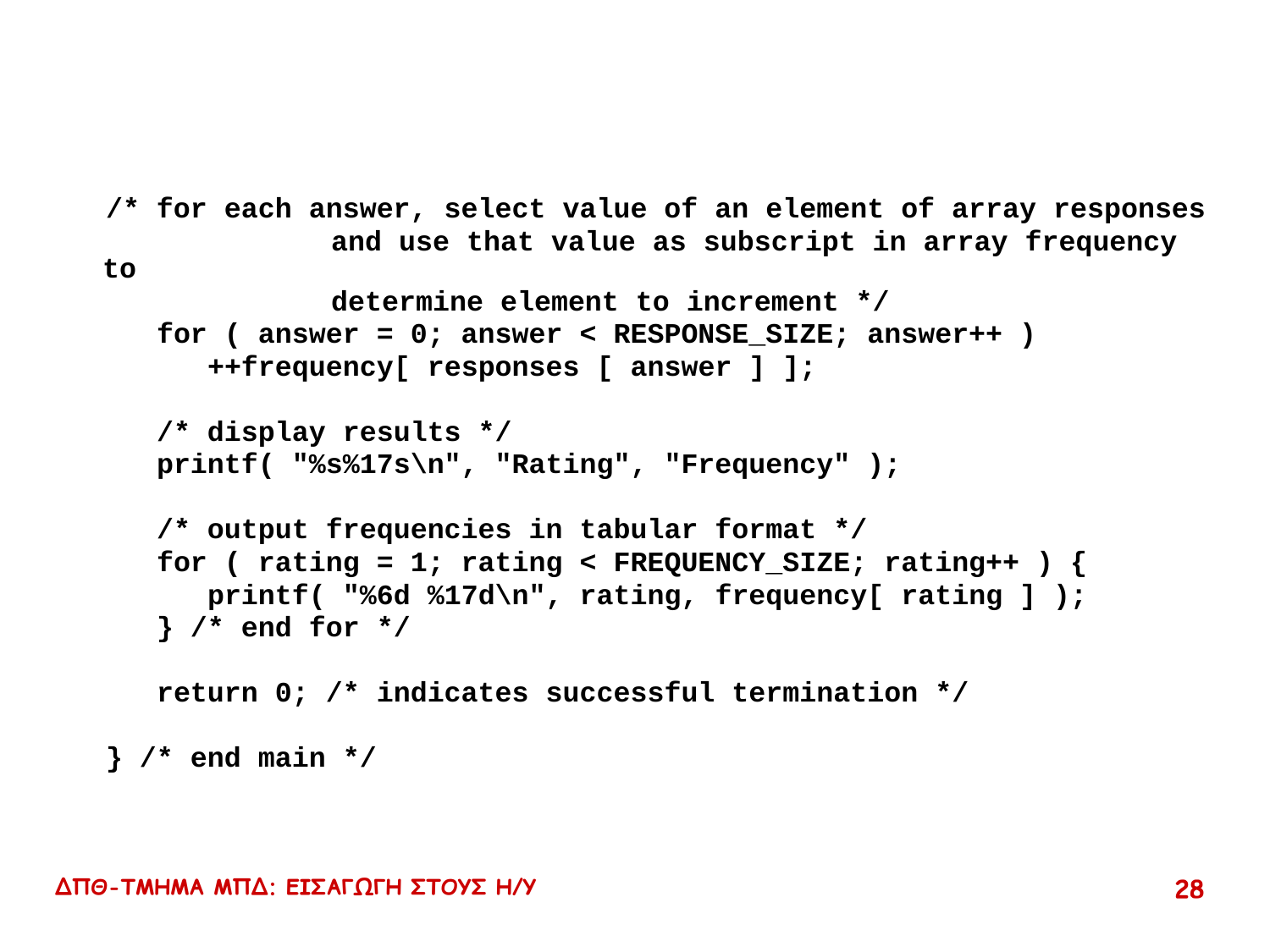

#
      /* for each answer, select value of an element of array responses
   	      and use that value as subscript in array frequency to
   	      determine element to increment */
      for ( answer = 0; answer < RESPONSE_SIZE; answer++ )
         ++frequency[ responses [ answer ] ];

      /* display results */
      printf( "%s%17s\n", "Rating", "Frequency" );

      /* output frequencies in tabular format */
      for ( rating = 1; rating < FREQUENCY_SIZE; rating++ ) {
         printf( "%6d %17d\n", rating, frequency[ rating ] );
      } /* end for */

      return 0; /* indicates successful termination */

   } /* end main */
ΔΠΘ-ΤΜΗΜΑ ΜΠΔ: ΕΙΣΑΓΩΓΗ ΣΤΟΥΣ Η/Υ
28